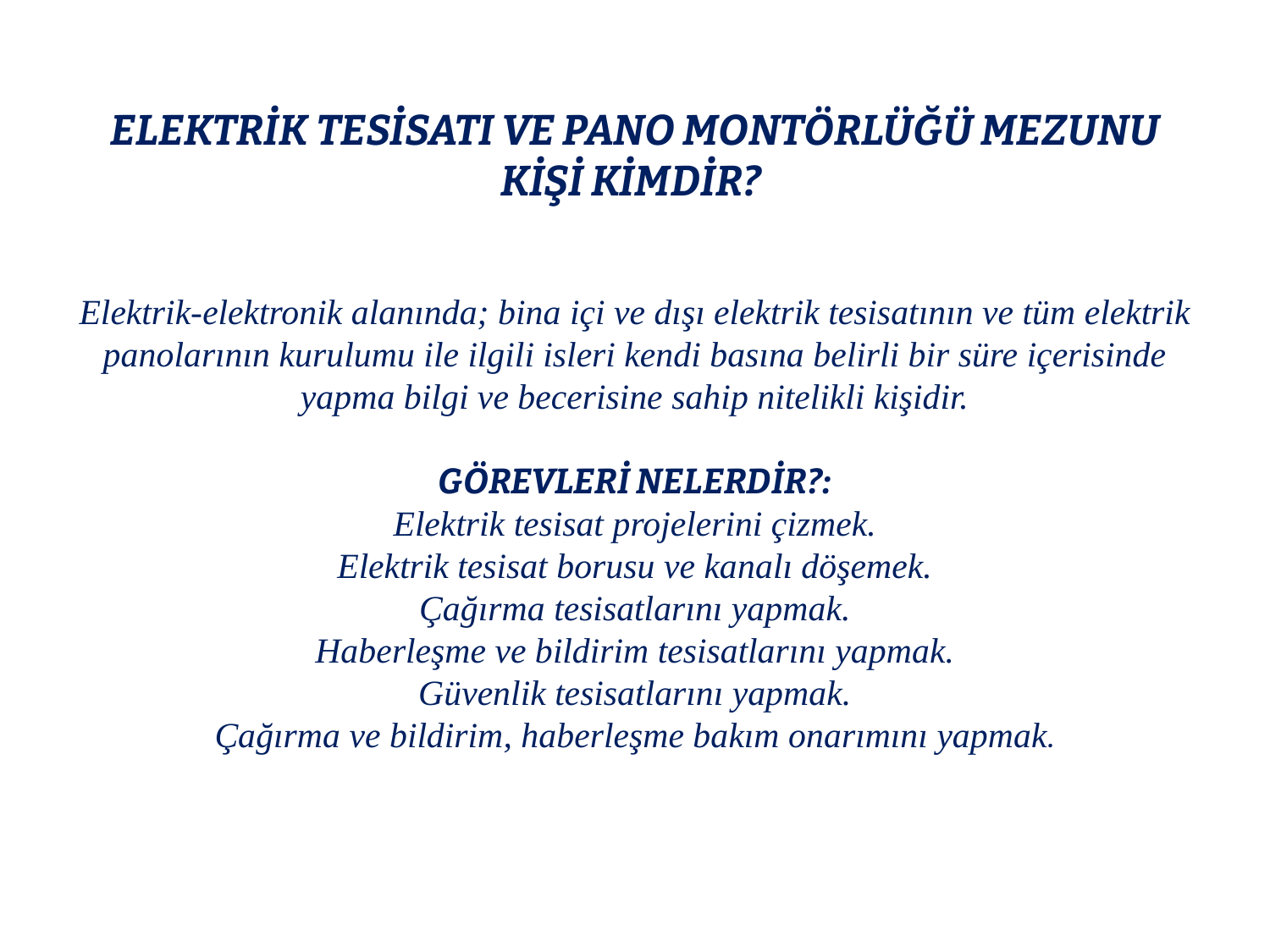

ELEKTRİK TESİSATI VE PANO MONTÖRLÜĞÜ MEZUNU KİŞİ KİMDİR?

Elektrik-elektronik alanında; bina içi ve dışı elektrik tesisatının ve tüm elektrik panolarının kurulumu ile ilgili isleri kendi basına belirli bir süre içerisinde yapma bilgi ve becerisine sahip nitelikli kişidir.
GÖREVLERİ NELERDİR?:
Elektrik tesisat projelerini çizmek.
Elektrik tesisat borusu ve kanalı döşemek.
Çağırma tesisatlarını yapmak.
Haberleşme ve bildirim tesisatlarını yapmak.
Güvenlik tesisatlarını yapmak.
Çağırma ve bildirim, haberleşme bakım onarımını yapmak.